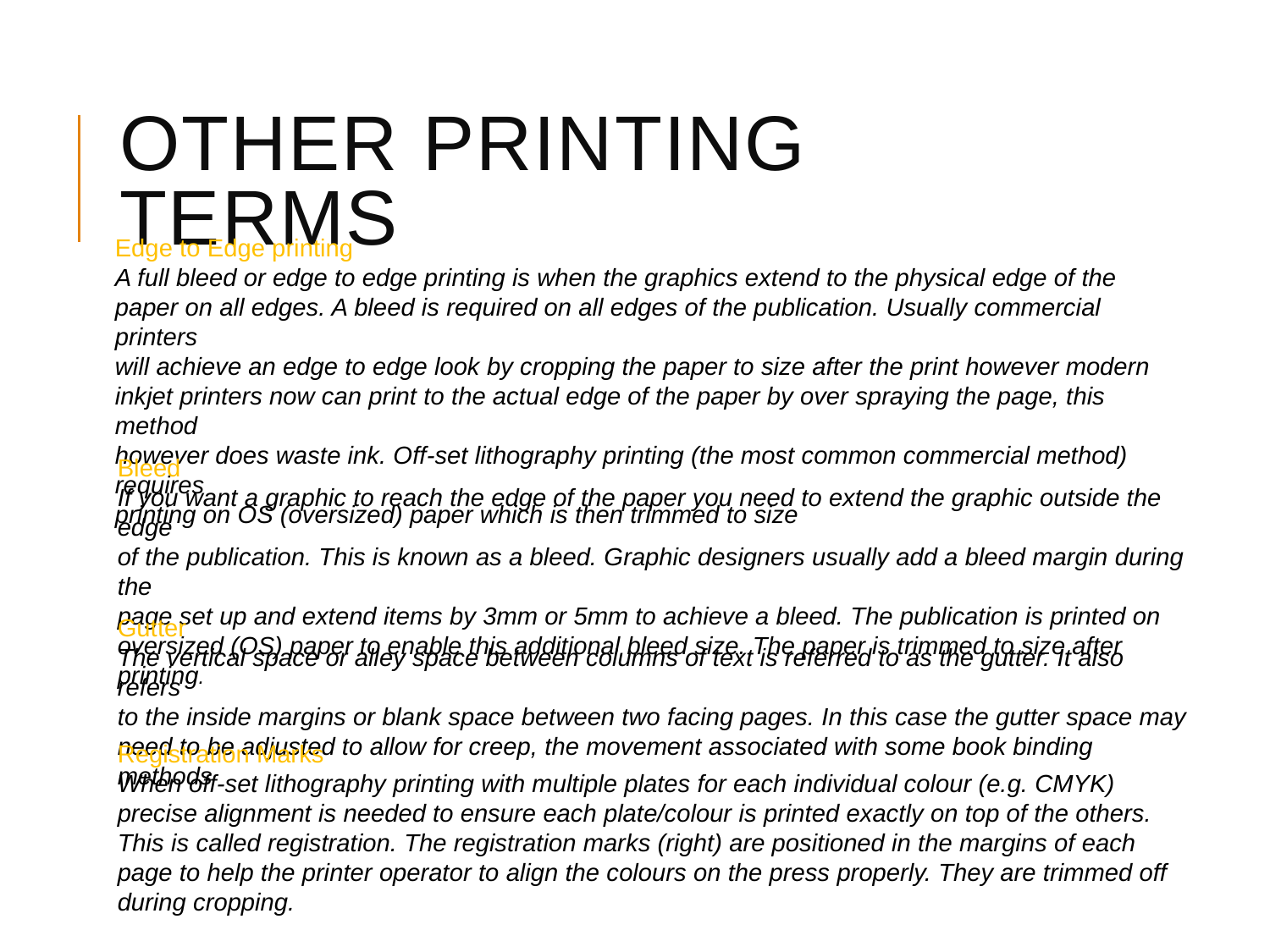

# Other Printing Terms
Edge to Edge printing
A full bleed or edge to edge printing is when the graphics extend to the physical edge of the
paper on all edges. A bleed is required on all edges of the publication. Usually commercial printers
will achieve an edge to edge look by cropping the paper to size after the print however modern
inkjet printers now can print to the actual edge of the paper by over spraying the page, this method
however does waste ink. Off-set lithography printing (the most common commercial method) requires
printing on OS (oversized) paper which is then trimmed to size

Bleed
If you want a graphic to reach the edge of the paper you need to extend the graphic outside the edge
of the publication. This is known as a bleed. Graphic designers usually add a bleed margin during the
page set up and extend items by 3mm or 5mm to achieve a bleed. The publication is printed on
oversized (OS) paper to enable this additional bleed size. The paper is trimmed to size after printing.

Gutter
The vertical space or alley space between columns of text is referred to as the gutter. It also refers
to the inside margins or blank space between two facing pages. In this case the gutter space may
need to be adjusted to allow for creep, the movement associated with some book binding methods

Registration Marks
When off-set lithography printing with multiple plates for each individual colour (e.g. CMYK) precise alignment is needed to ensure each plate/colour is printed exactly on top of the others. This is called registration. The registration marks (right) are positioned in the margins of each page to help the printer operator to align the colours on the press properly. They are trimmed off during cropping.